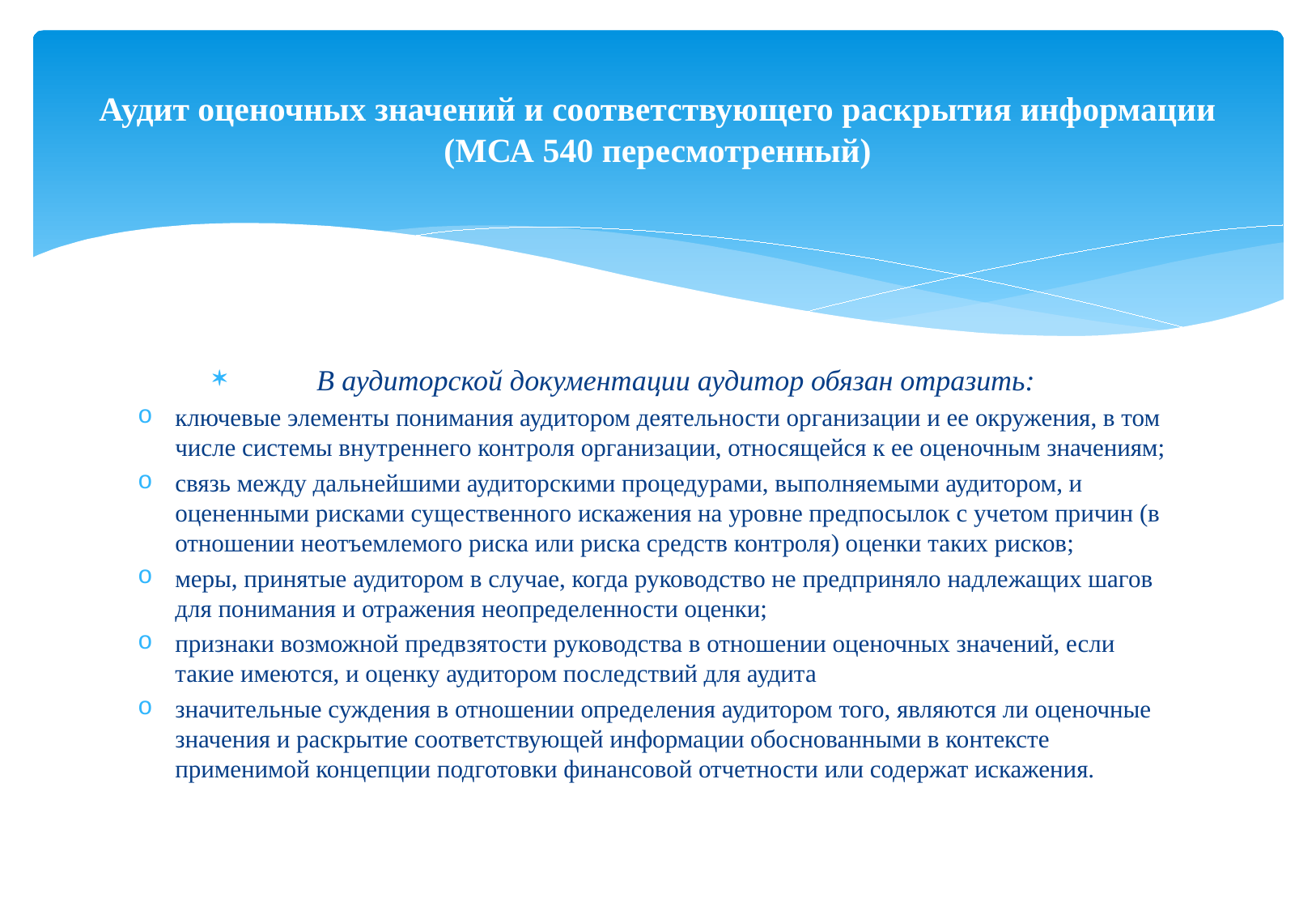

# Аудит оценочных значений и соответствующего раскрытия информации (МСА 540 пересмотренный)
В аудиторской документации аудитор обязан отразить:
ключевые элементы понимания аудитором деятельности организации и ее окружения, в том числе системы внутреннего контроля организации, относящейся к ее оценочным значениям;
связь между дальнейшими аудиторскими процедурами, выполняемыми аудитором, и оцененными рисками существенного искажения на уровне предпосылок с учетом причин (в отношении неотъемлемого риска или риска средств контроля) оценки таких рисков;
меры, принятые аудитором в случае, когда руководство не предприняло надлежащих шагов для понимания и отражения неопределенности оценки;
признаки возможной предвзятости руководства в отношении оценочных значений, если такие имеются, и оценку аудитором последствий для аудита
значительные суждения в отношении определения аудитором того, являются ли оценочные значения и раскрытие соответствующей информации обоснованными в контексте применимой концепции подготовки финансовой отчетности или содержат искажения.